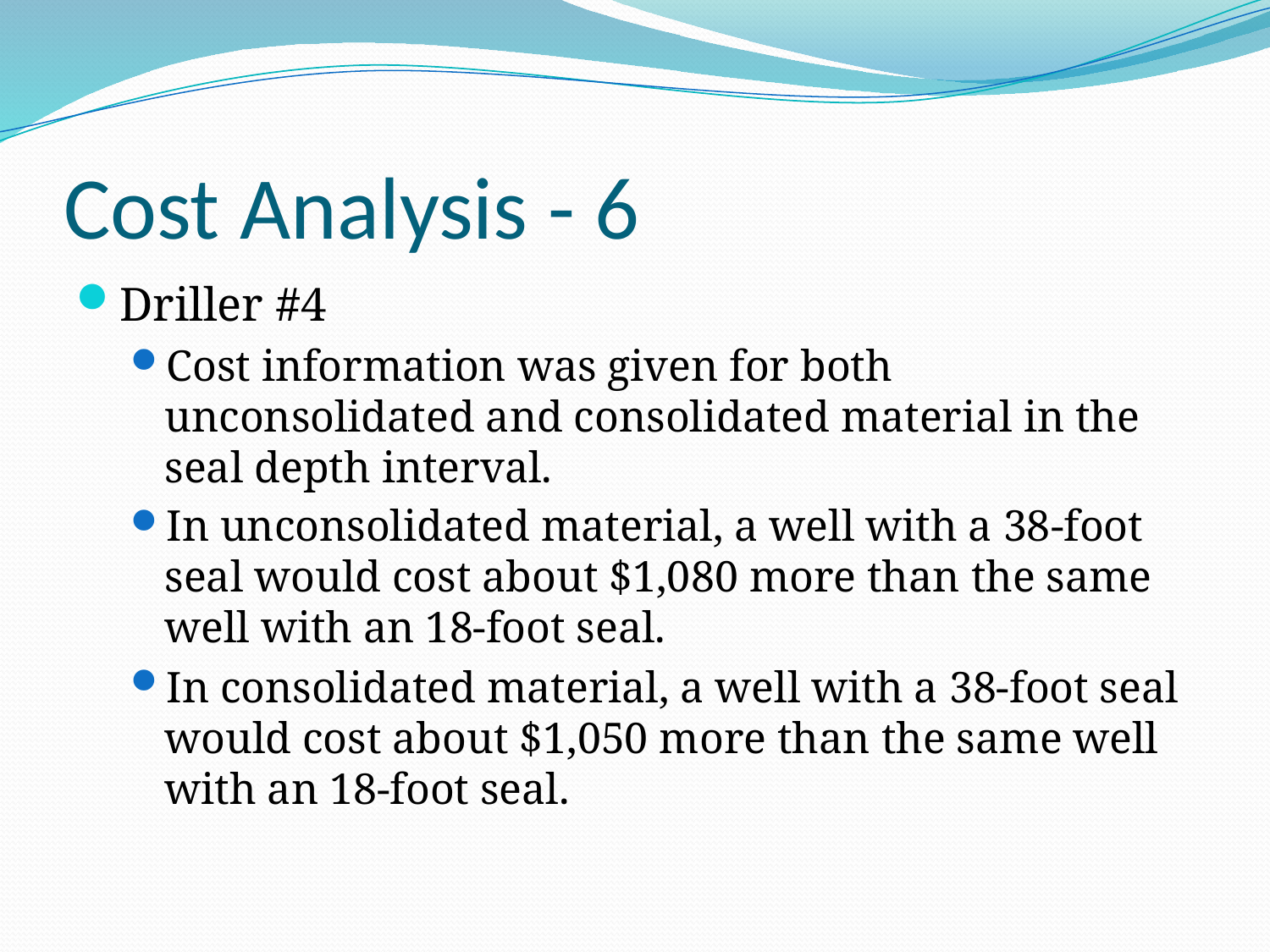

# Cost Analysis - 6
Driller #4
Cost information was given for both unconsolidated and consolidated material in the seal depth interval.
In unconsolidated material, a well with a 38-foot seal would cost about $1,080 more than the same well with an 18-foot seal.
In consolidated material, a well with a 38-foot seal would cost about $1,050 more than the same well with an 18-foot seal.